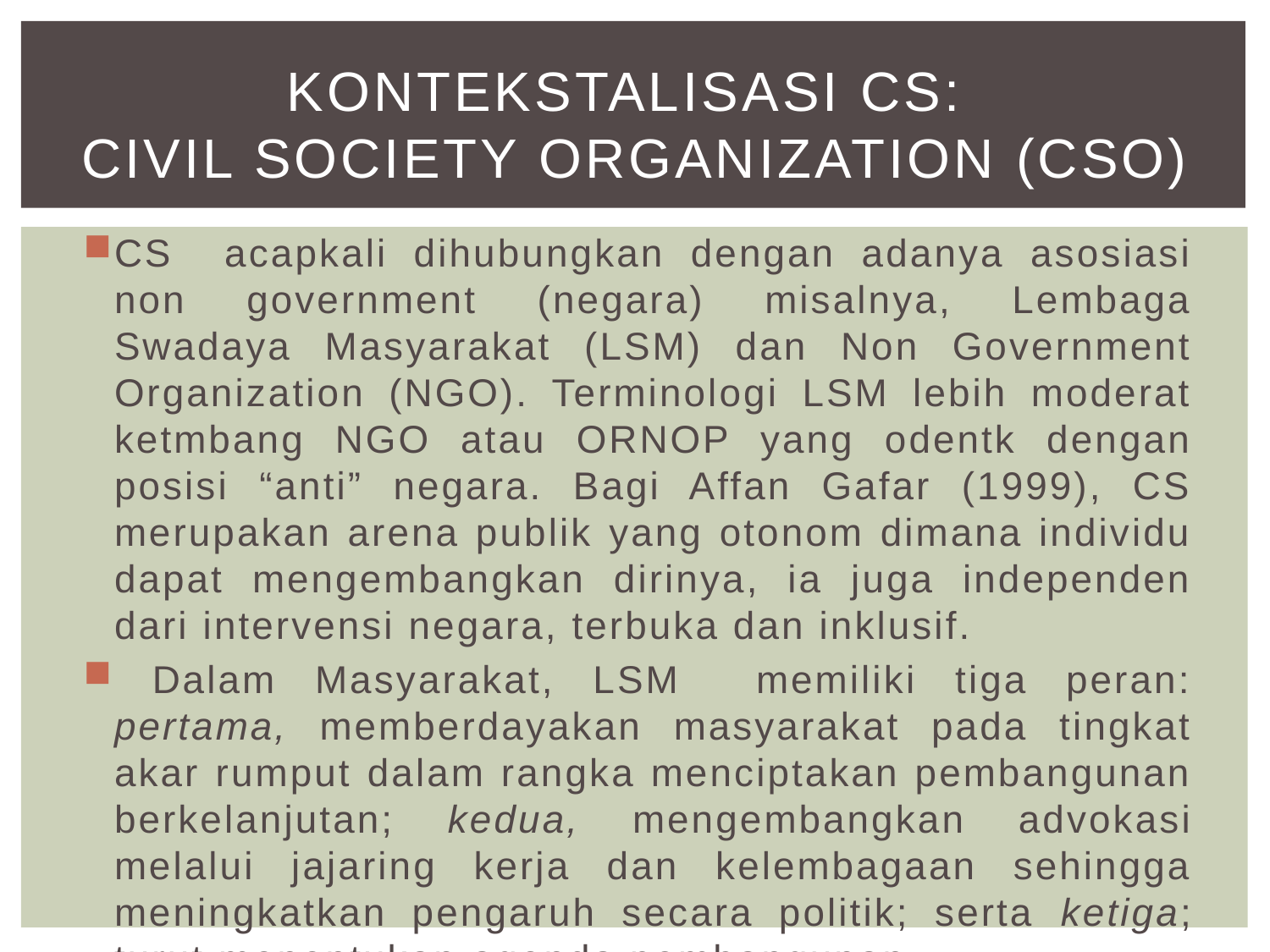

# KONTEKSTALISASI CS: CIVIL SOCIETY ORGANIZATION (CSO)
CS  acapkali dihubungkan dengan adanya asosiasi non government (negara) misalnya, Lembaga Swadaya Masyarakat (LSM) dan Non Government Organization (NGO). Terminologi LSM lebih moderat ketmbang NGO atau ORNOP yang odentk dengan posisi “anti” negara. Bagi Affan Gafar (1999), CS merupakan arena publik yang otonom dimana individu dapat mengembangkan dirinya, ia juga independen dari intervensi negara, terbuka dan inklusif.
 Dalam Masyarakat, LSM  memiliki tiga peran: pertama, memberdayakan masyarakat pada tingkat akar rumput dalam rangka menciptakan pembangunan berkelanjutan; kedua, mengembangkan advokasi melalui jajaring kerja dan kelembagaan sehingga meningkatkan pengaruh secara politik; serta ketiga; turut menentukan agenda pembangunan.